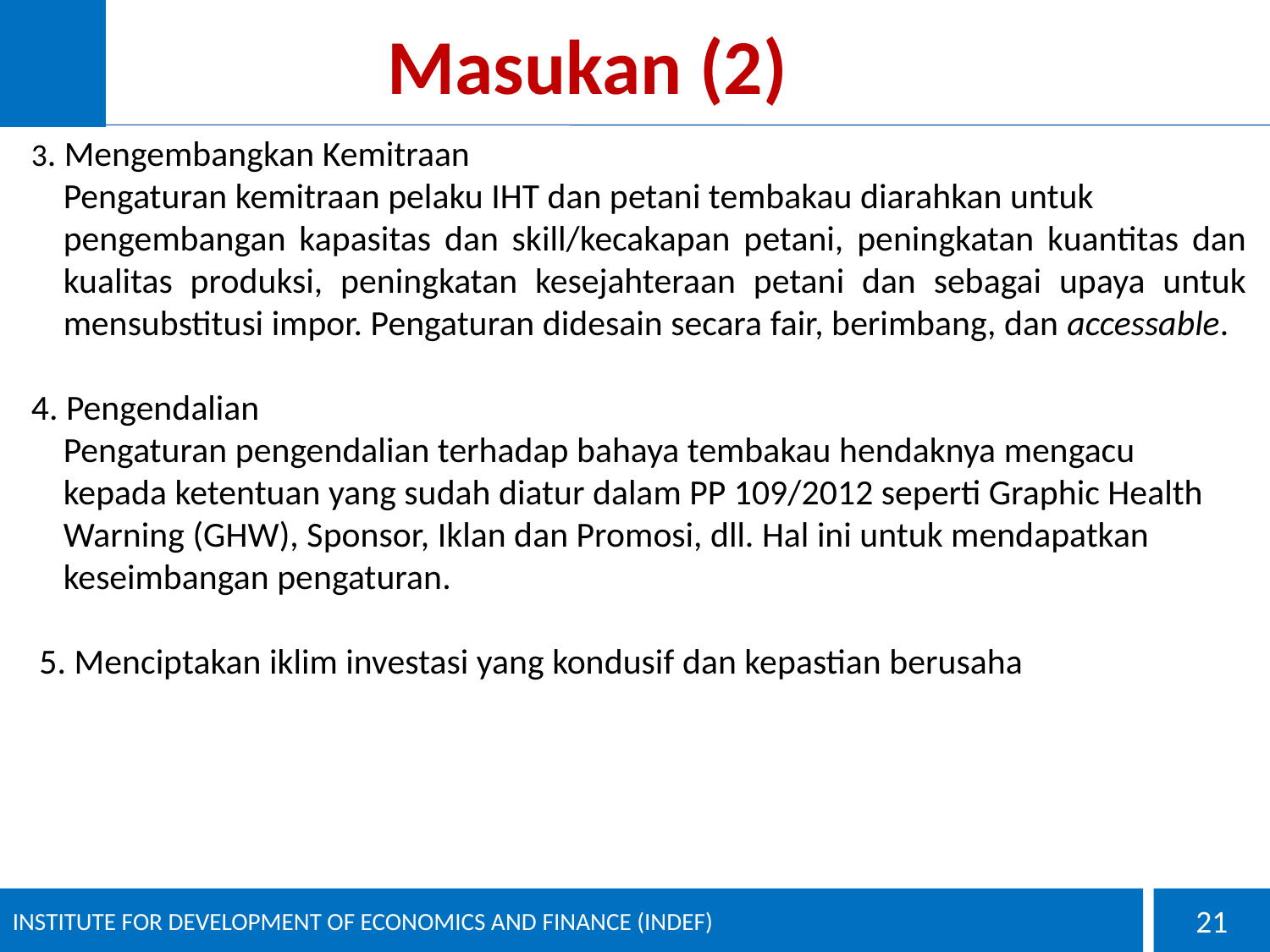

# Masukan (2)
3. Mengembangkan Kemitraan
Pengaturan kemitraan pelaku IHT dan petani tembakau diarahkan untuk
pengembangan kapasitas dan skill/kecakapan petani, peningkatan kuantitas dan kualitas produksi, peningkatan kesejahteraan petani dan sebagai upaya untuk mensubstitusi impor. Pengaturan didesain secara fair, berimbang, dan accessable.

4. Pengendalian
Pengaturan pengendalian terhadap bahaya tembakau hendaknya mengacu kepada ketentuan yang sudah diatur dalam PP 109/2012 seperti Graphic Health Warning (GHW), Sponsor, Iklan dan Promosi, dll. Hal ini untuk mendapatkan keseimbangan pengaturan.

 5. Menciptakan iklim investasi yang kondusif dan kepastian berusaha

INSTITUTE FOR DEVELOPMENT OF ECONOMICS AND FINANCE (INDEF)
21